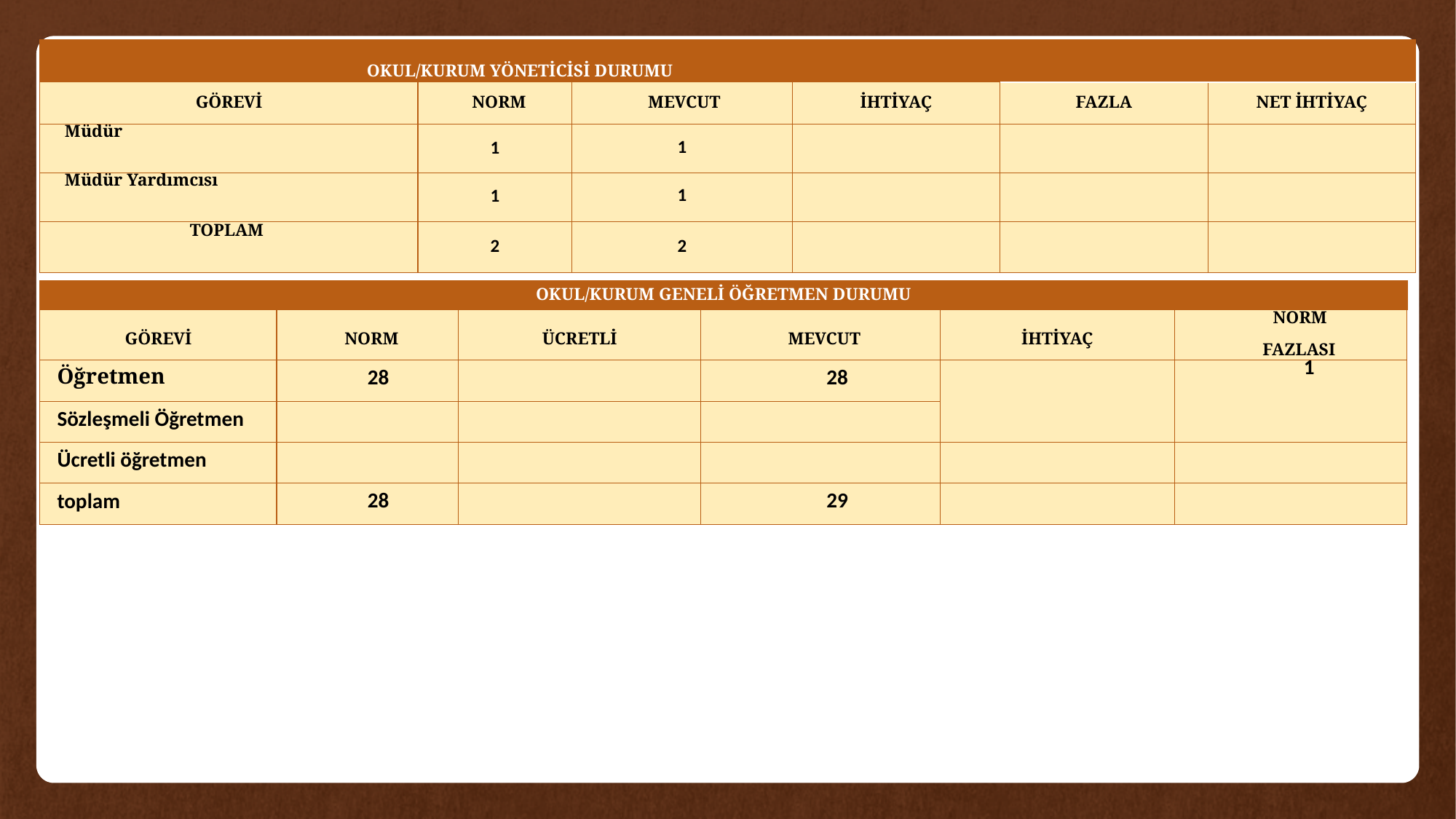

| OKUL/KURUM YÖNETİCİSİ DURUMU |  |  |  |  |  |
| --- | --- | --- | --- | --- | --- |
| GÖREVİ | NORM | MEVCUT | İHTİYAÇ | FAZLA | NET İHTİYAÇ |
| Müdür | 1 | 1 |  |  |  |
| Müdür Yardımcısı | 1 | 1 |  |  |  |
| TOPLAM | 2 | 2 |  |  |  |
| OKUL/KURUM GENELİ ÖĞRETMEN DURUMU |  |  |  |  |  |
| --- | --- | --- | --- | --- | --- |
| GÖREVİ | NORM | ÜCRETLİ | MEVCUT | İHTİYAÇ | NORM FAZLASI |
| Öğretmen | 28 |  | 28 |  | 1 |
| Sözleşmeli Öğretmen |  |  |  |  |  |
| Ücretli öğretmen |  |  |  |  |  |
| toplam | 28 |  | 29 |  |  |